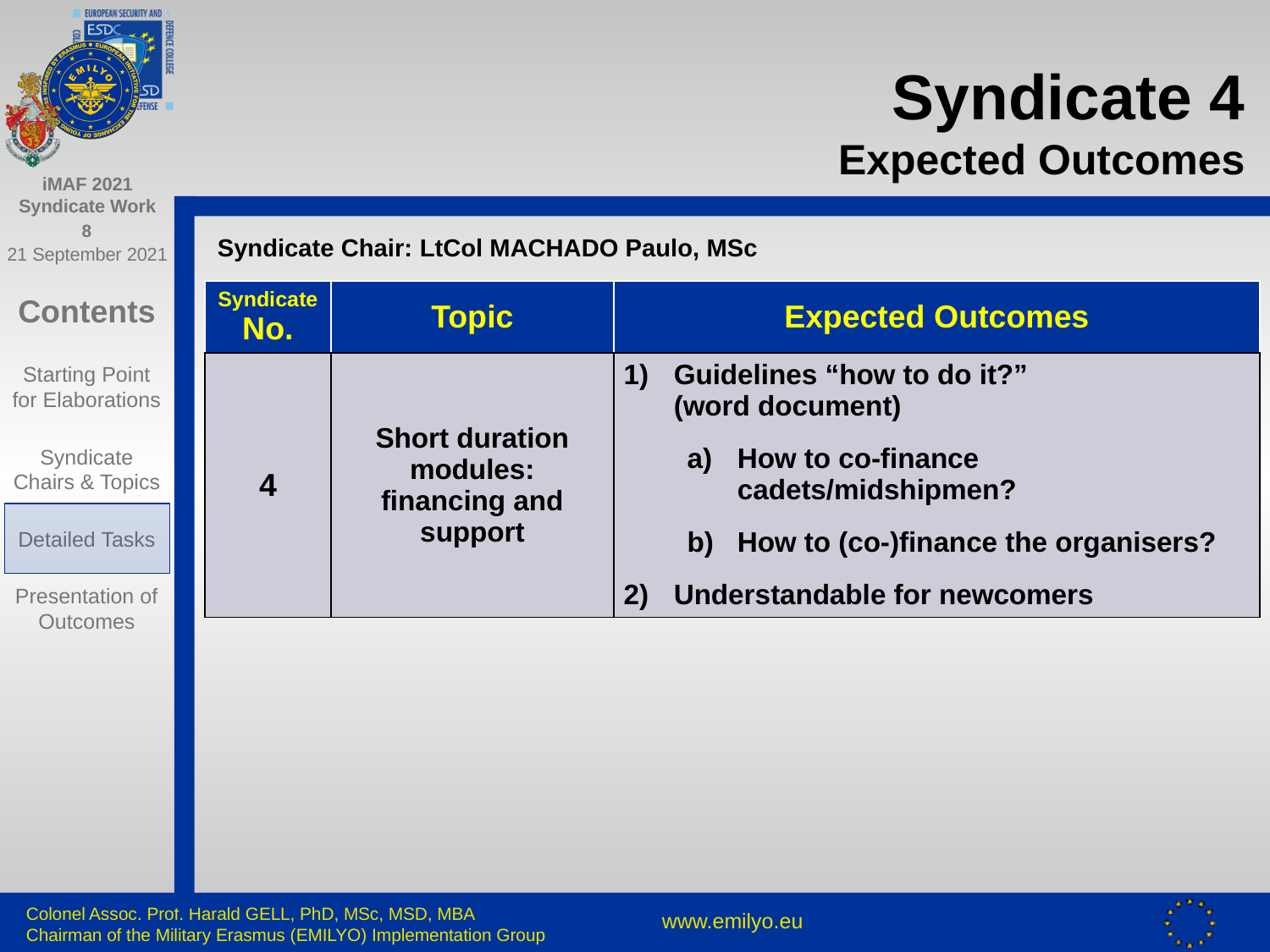

# Syndicate 4 Expected Outcomes
Syndicate Chair: LtCol MACHADO Paulo, MSc

| Syndicate No. | Topic | Expected Outcomes |
| --- | --- | --- |
| 4 | Short duration modules: financing and support | Guidelines “how to do it?” (word document) How to co-finance cadets/midshipmen? How to (co-)finance the organisers? Understandable for newcomers |